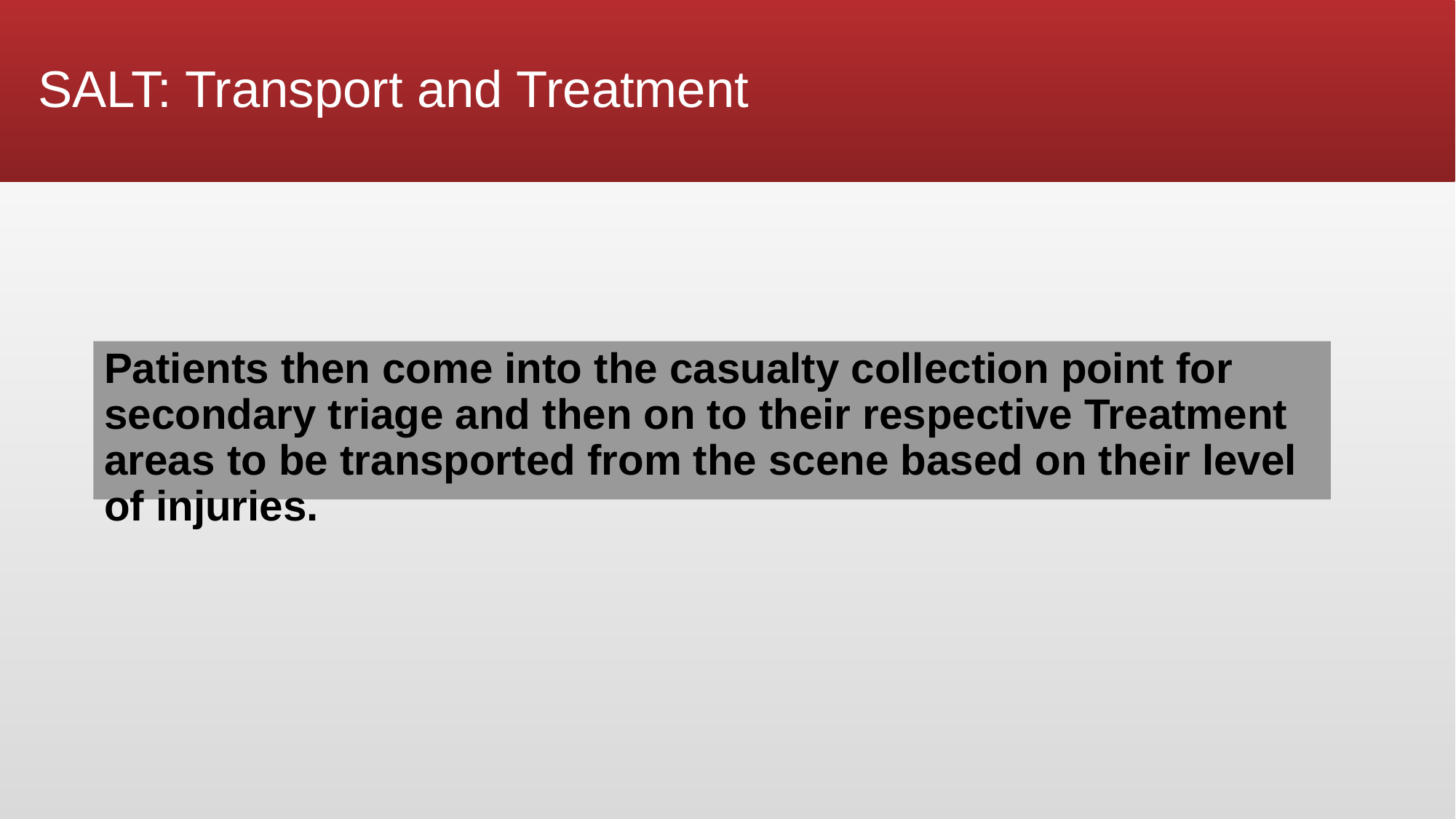

# SALT: Transport and Treatment
Patients then come into the casualty collection point for secondary triage and then on to their respective Treatment areas to be transported from the scene based on their level of injuries.